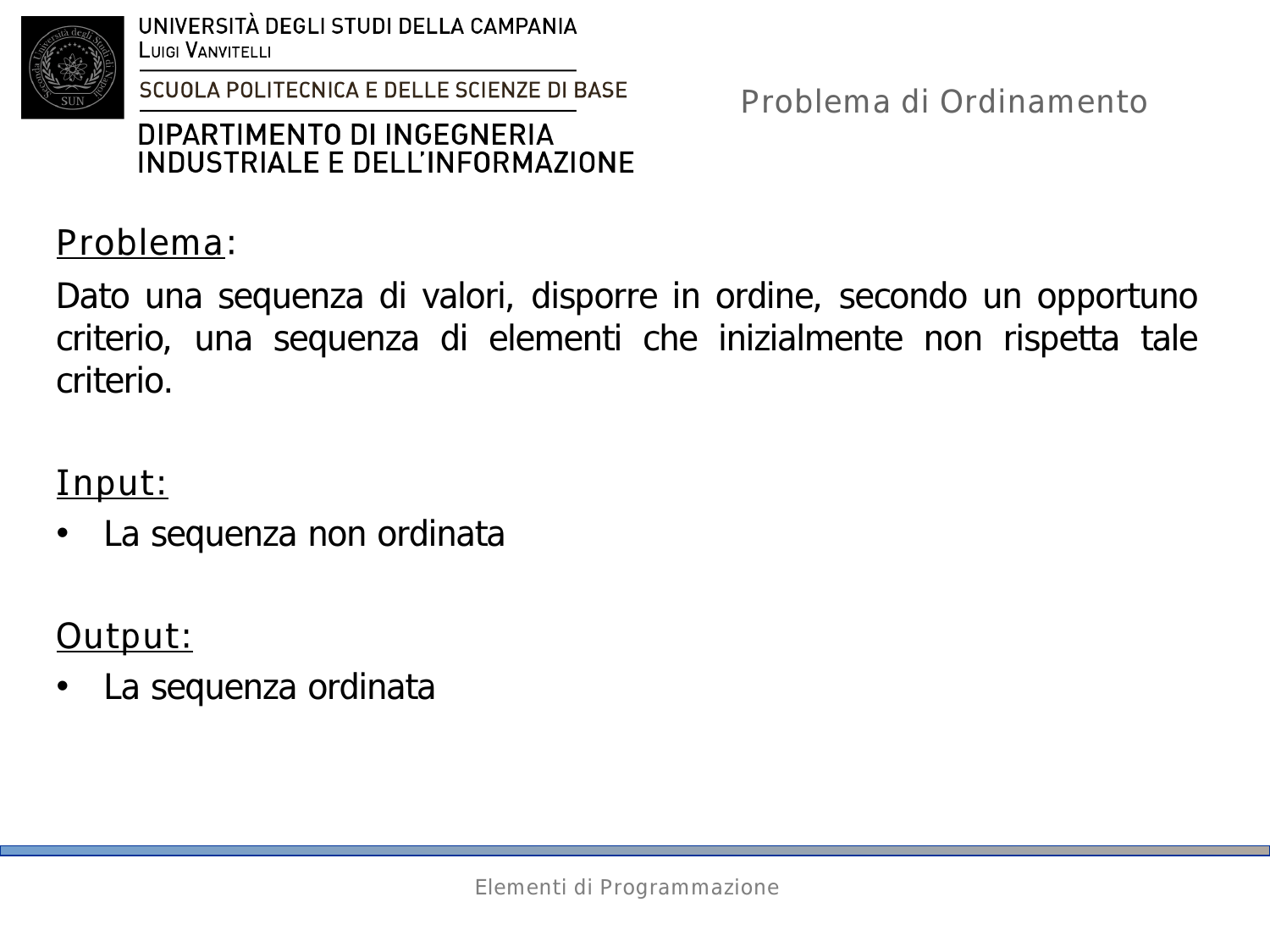

# Problema di Ordinamento
Problema:
Dato una sequenza di valori, disporre in ordine, secondo un opportuno criterio, una sequenza di elementi che inizialmente non rispetta tale criterio.

Input:
La sequenza non ordinata

Output:
La sequenza ordinata
Elementi di Programmazione